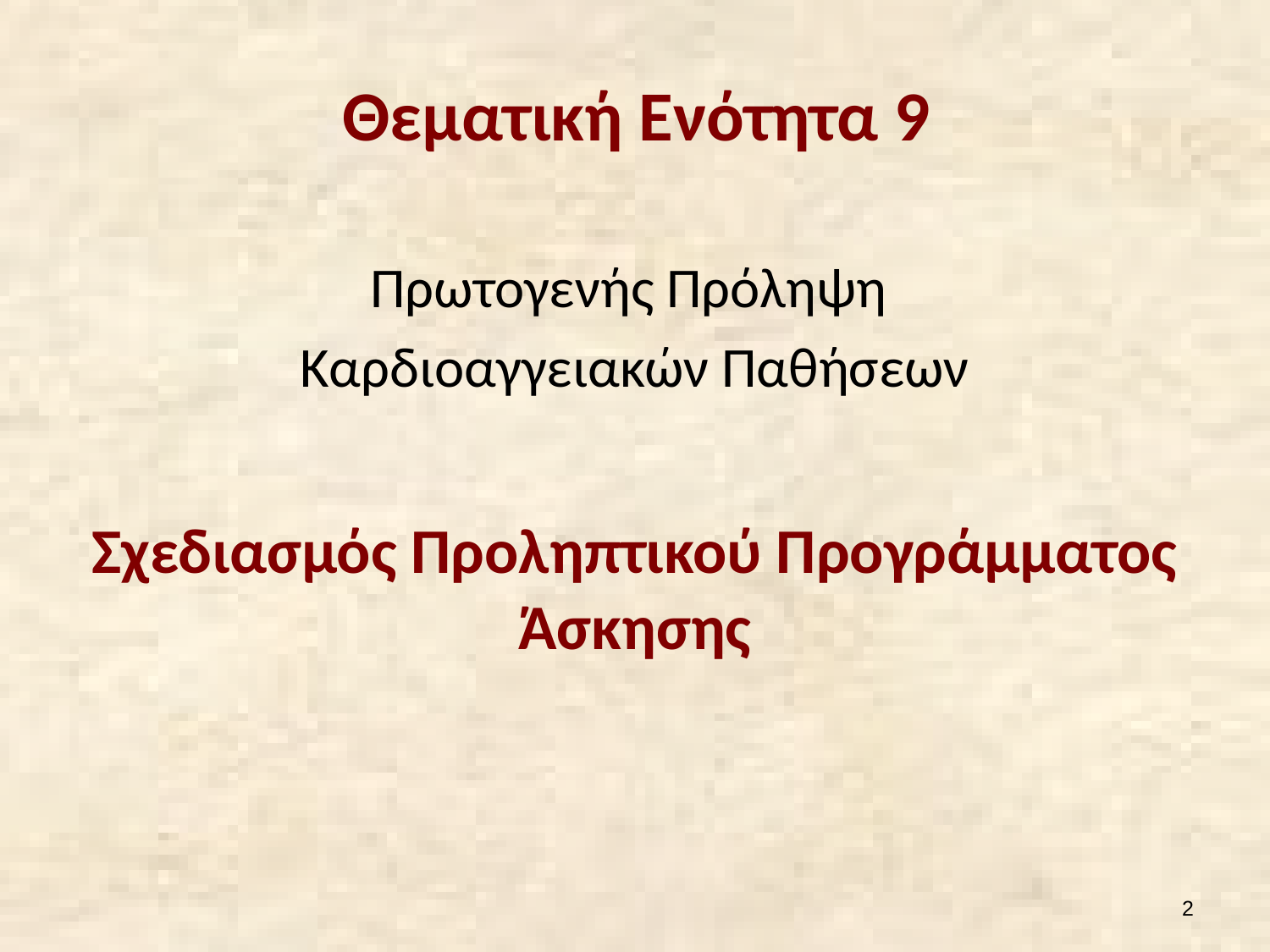

# Θεματική Ενότητα 9

Πρωτογενής Πρόληψη
Καρδιοαγγειακών Παθήσεων

Σχεδιασμός Προληπτικού Προγράμματος Άσκησης

2